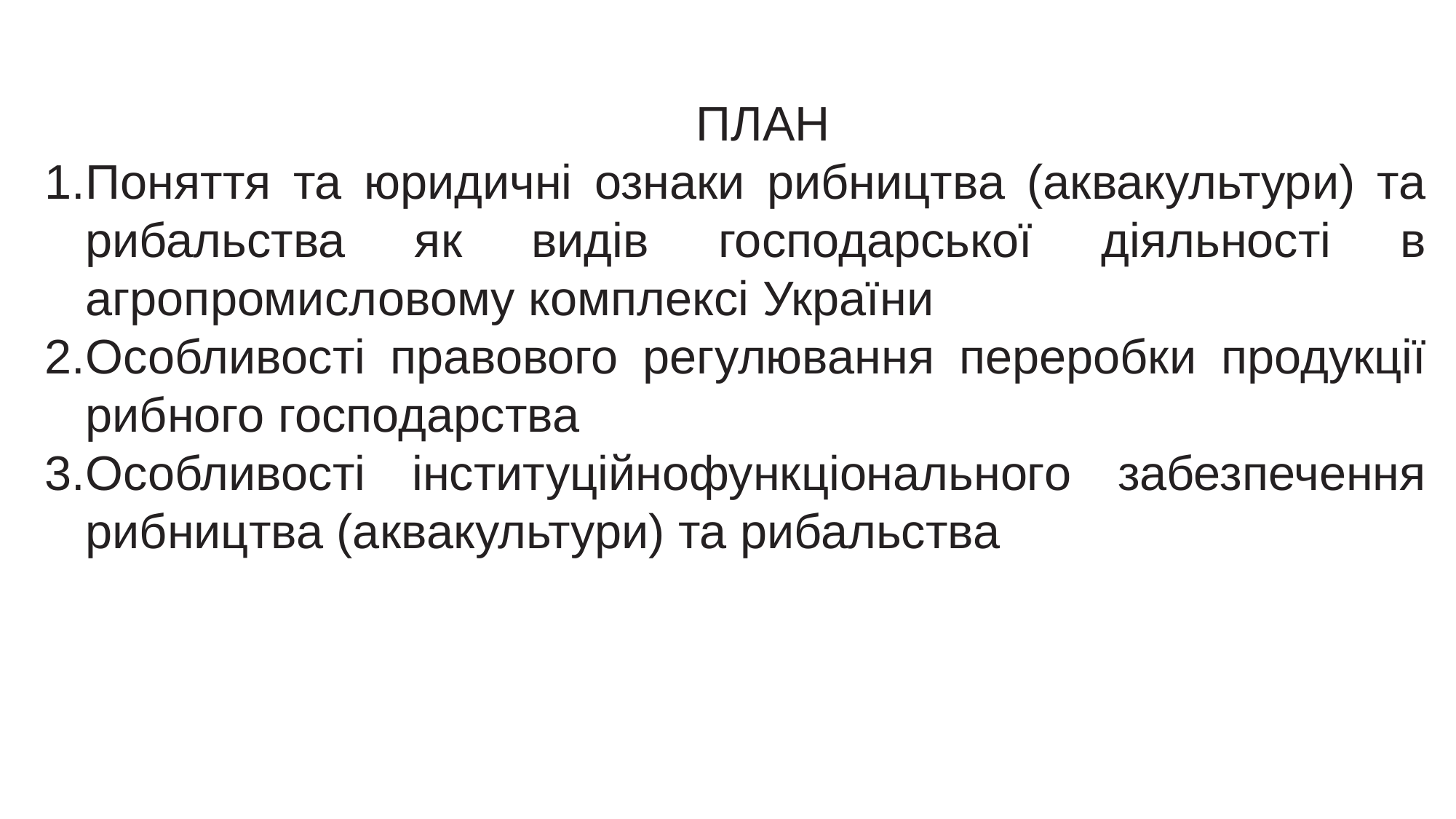

ПЛАН
Поняття та юридичні ознаки рибництва (аквакультури) та рибальства як видів господарської діяльності в агропромисловому комплексі України
Особливості правового регулювання переробки продукції рибного господарства
Особливості інституційнофункціонального забезпечення рибництва (аквакультури) та рибальства